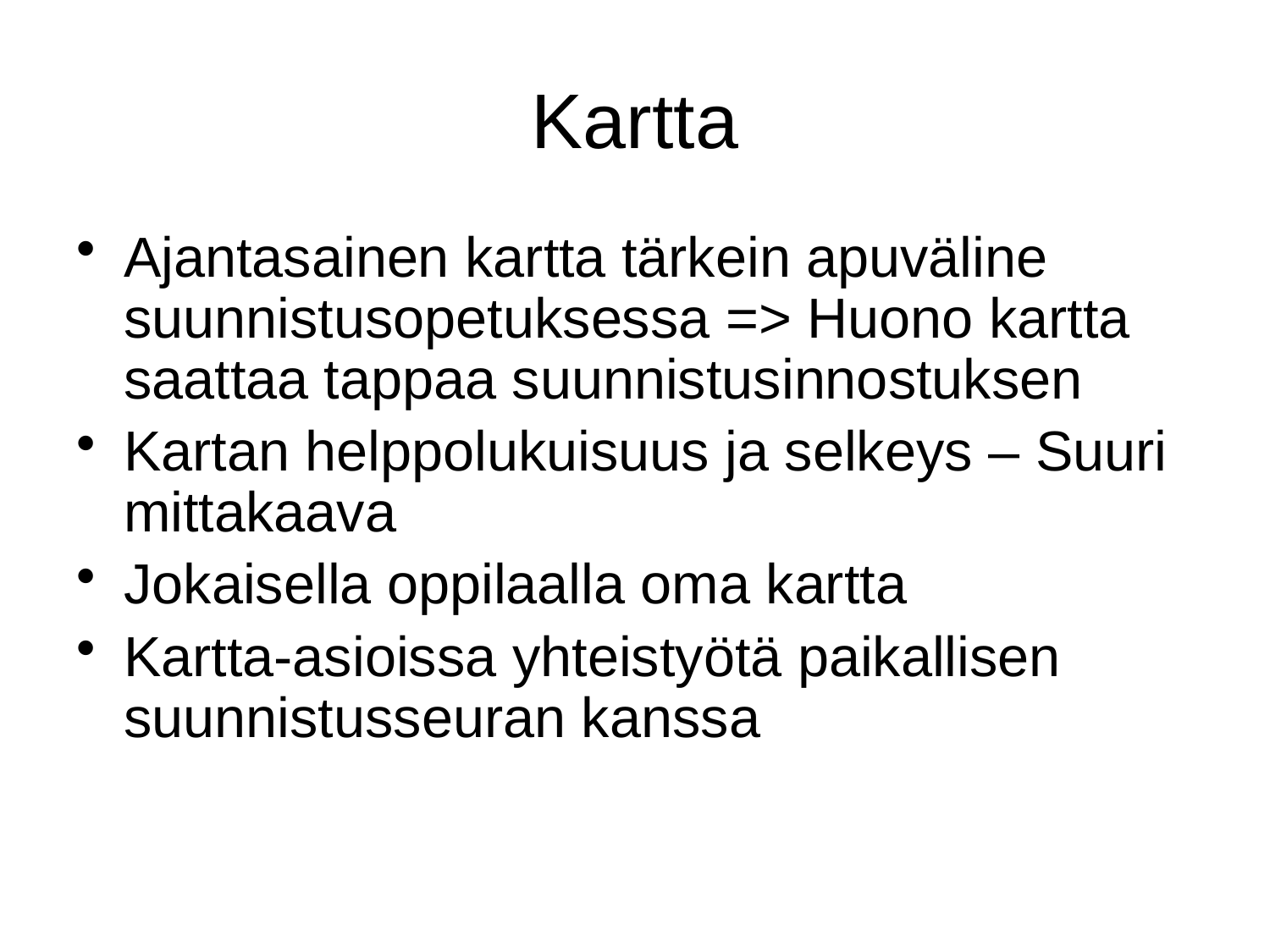

# Kartta
Ajantasainen kartta tärkein apuväline suunnistusopetuksessa => Huono kartta saattaa tappaa suunnistusinnostuksen
Kartan helppolukuisuus ja selkeys – Suuri mittakaava
Jokaisella oppilaalla oma kartta
Kartta-asioissa yhteistyötä paikallisen suunnistusseuran kanssa